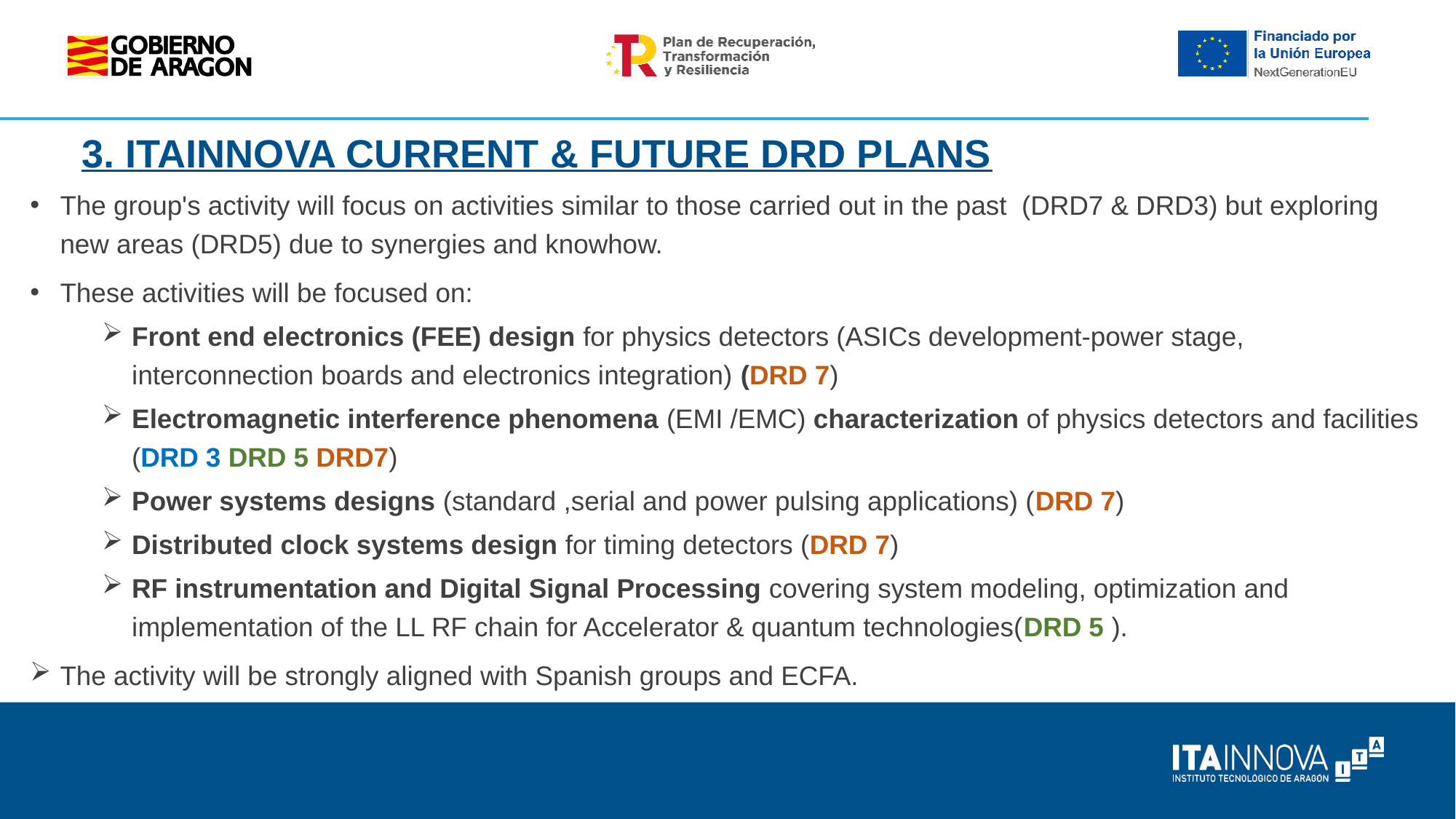

# 3. ITAINNOVA CURRENT & FUTURE DRD PLANS
The group's activity will focus on activities similar to those carried out in the past  (DRD7 & DRD3) but exploring new areas (DRD5) due to synergies and knowhow.
These activities will be focused on:
Front end electronics (FEE) design for physics detectors (ASICs development-power stage, interconnection boards and electronics integration) (DRD 7)
Electromagnetic interference phenomena (EMI /EMC) characterization of physics detectors and facilities (DRD 3 DRD 5 DRD7)
Power systems designs (standard ,serial and power pulsing applications) (DRD 7)
Distributed clock systems design for timing detectors (DRD 7)
RF instrumentation and Digital Signal Processing covering system modeling, optimization and implementation of the LL RF chain for Accelerator & quantum technologies(DRD 5 ).
The activity will be strongly aligned with Spanish groups and ECFA.